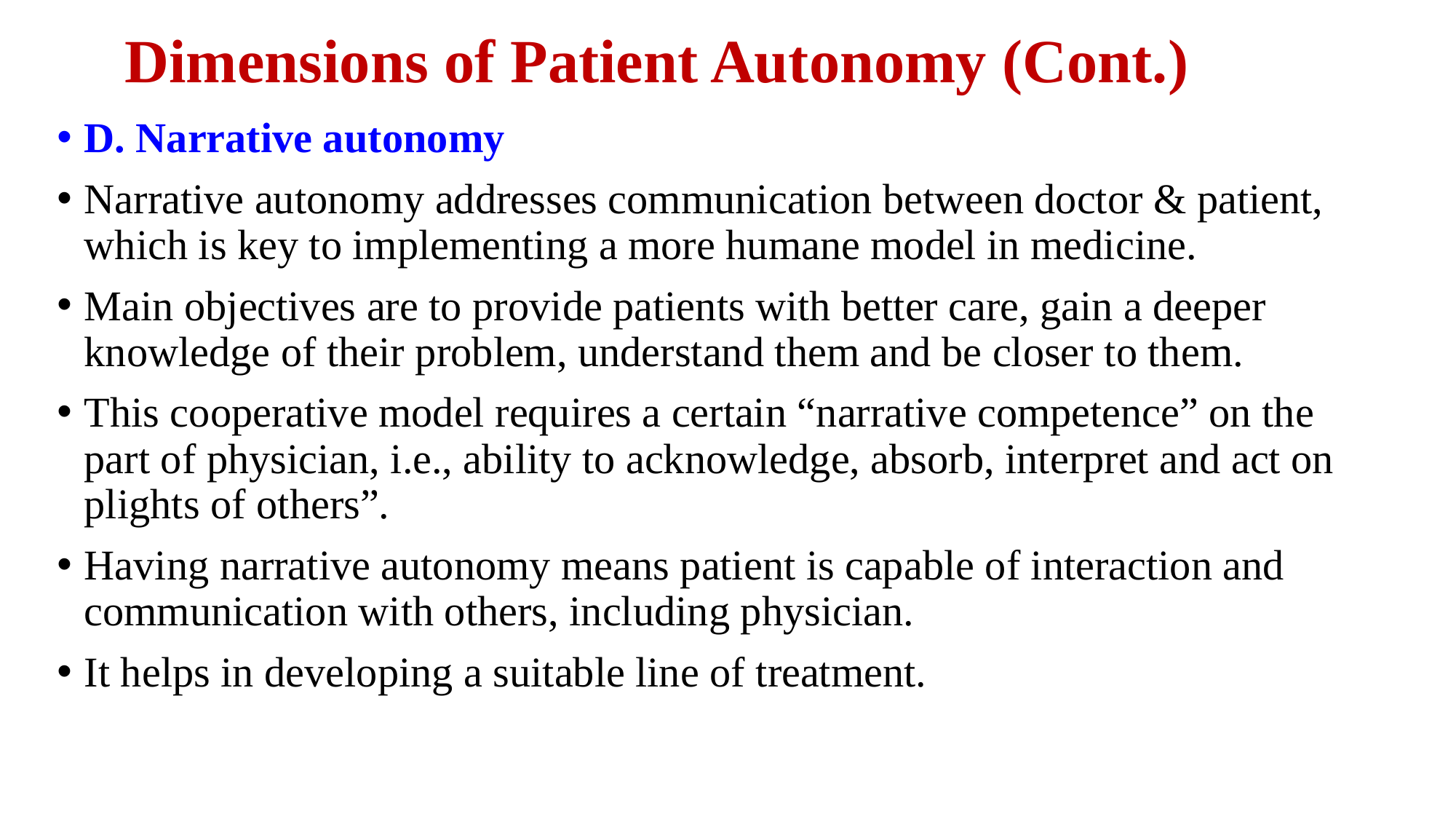

# Dimensions of Patient Autonomy (Cont.)
D. Narrative autonomy
Narrative autonomy addresses communication between doctor & patient, which is key to implementing a more humane model in medicine.
Main objectives are to provide patients with better care, gain a deeper knowledge of their problem, understand them and be closer to them.
This cooperative model requires a certain “narrative competence” on the part of physician, i.e., ability to acknowledge, absorb, interpret and act on plights of others”.
Having narrative autonomy means patient is capable of interaction and communication with others, including physician.
It helps in developing a suitable line of treatment.